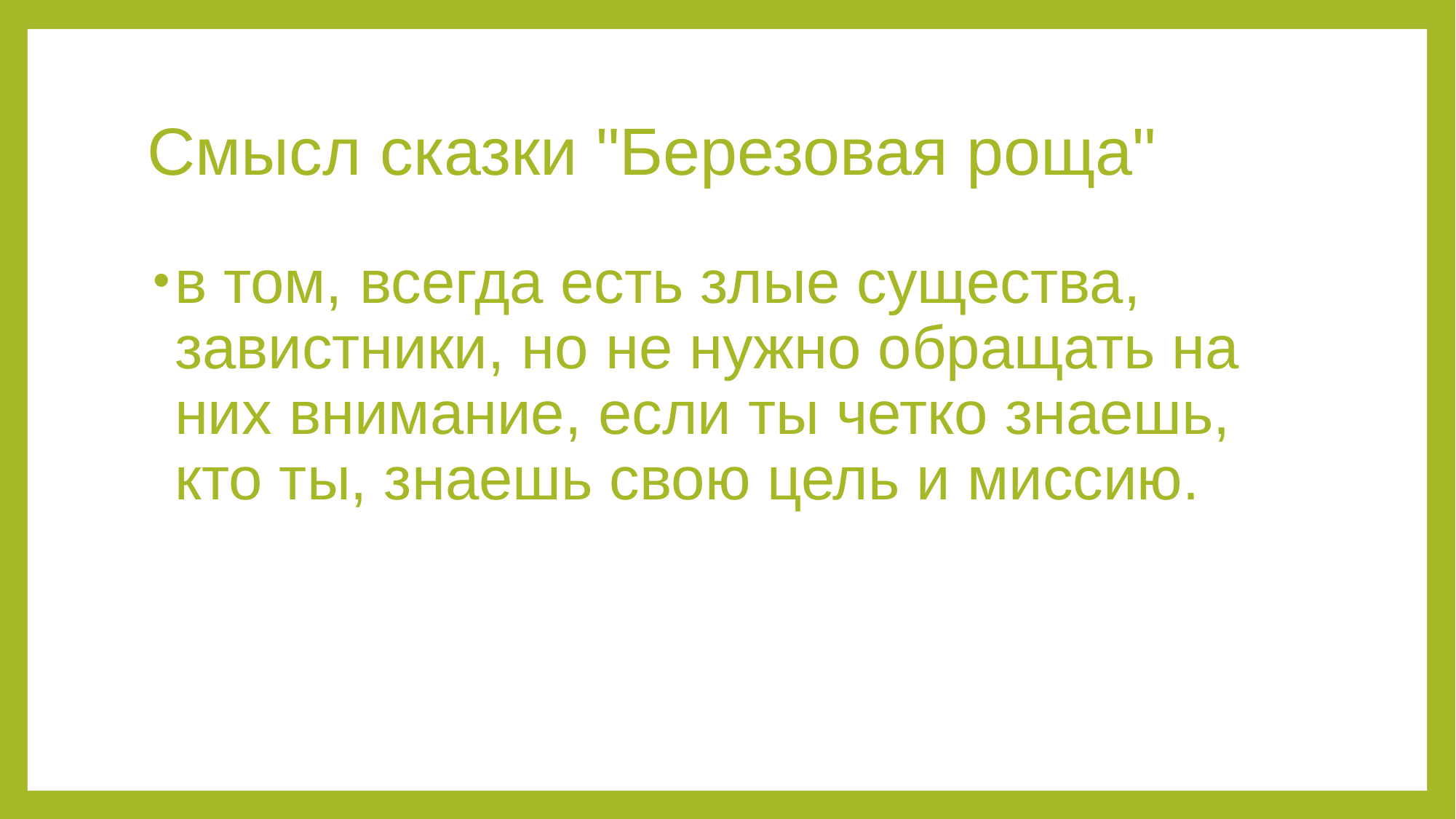

# Смысл сказки "Березовая роща"
в том, всегда есть злые существа, завистники, но не нужно обращать на них внимание, если ты четко знаешь, кто ты, знаешь свою цель и миссию.